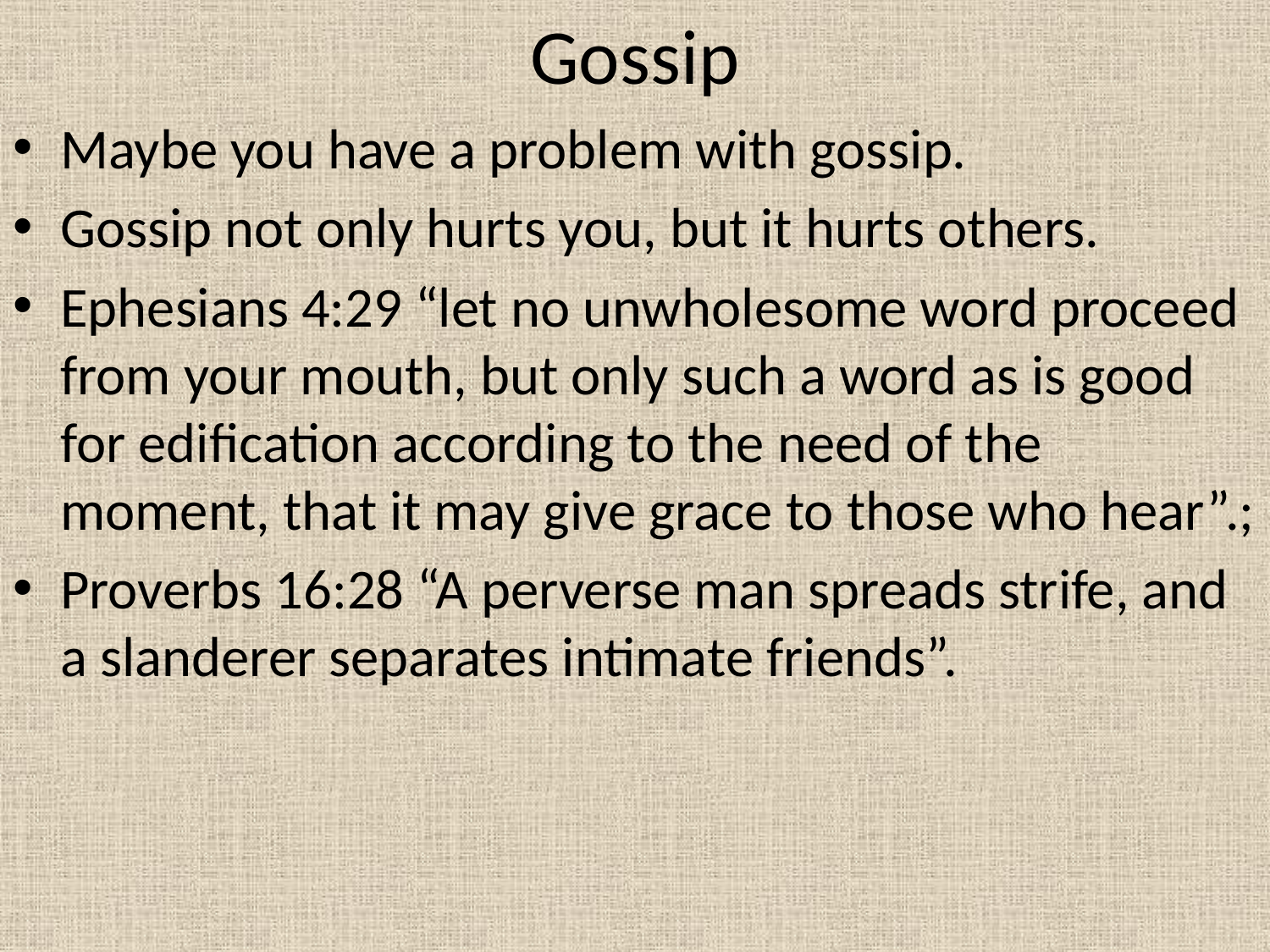

# Gossip
Maybe you have a problem with gossip.
Gossip not only hurts you, but it hurts others.
Ephesians 4:29 “let no unwholesome word proceed from your mouth, but only such a word as is good for edification according to the need of the moment, that it may give grace to those who hear”.;
Proverbs 16:28 “A perverse man spreads strife, and a slanderer separates intimate friends”.